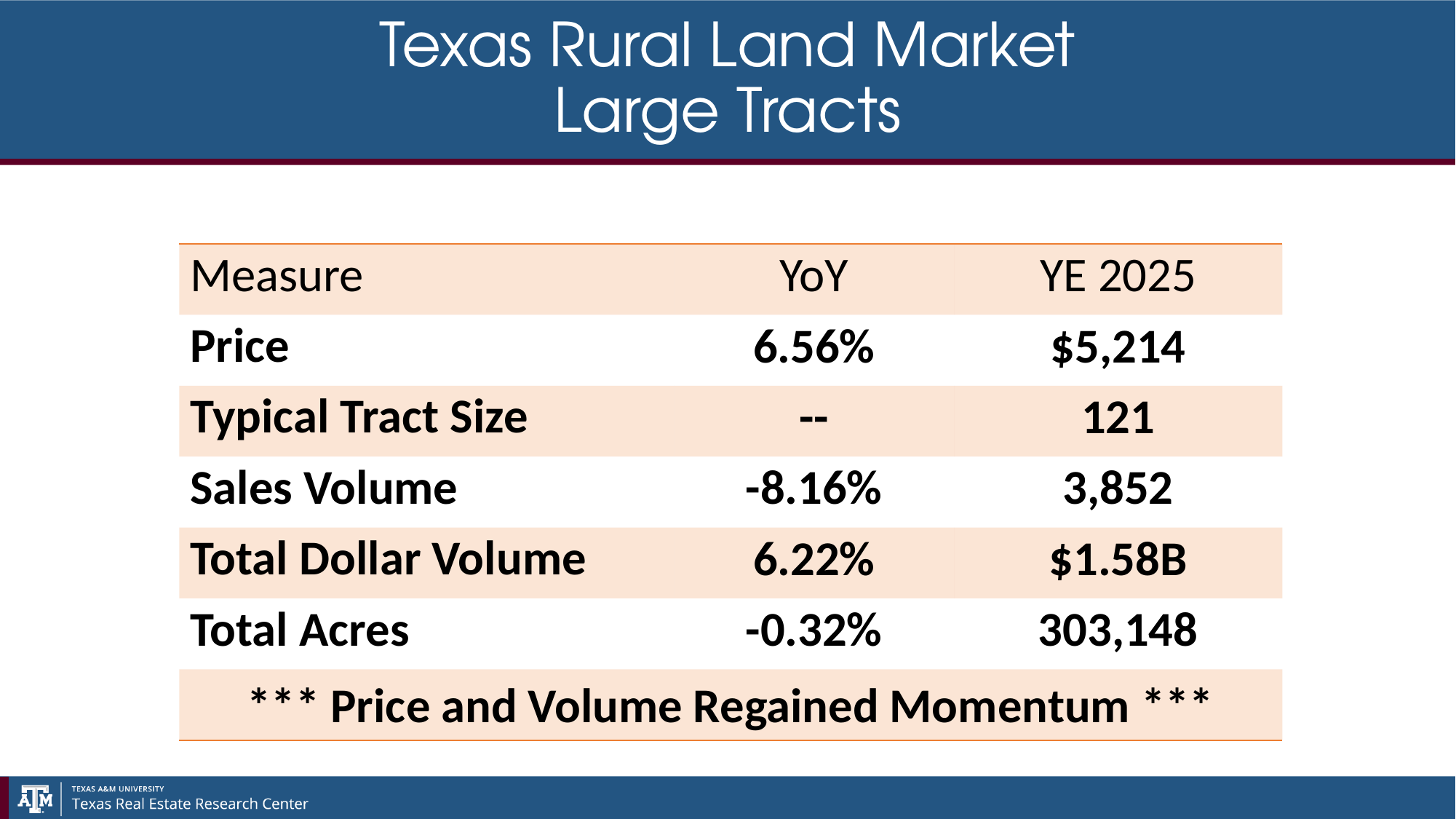

# Texas Rural Land Market Large Tracts
| Measure | YoY | YE 2025 |
| --- | --- | --- |
| Price | 6.56% | $5,214 |
| Typical Tract Size | -- | 121 |
| Sales Volume | -8.16% | 3,852 |
| Total Dollar Volume | 6.22% | $1.58B |
| Total Acres | -0.32% | 303,148 |
| \*\*\* Price and Volume Regained Momentum \*\*\* |  |  |